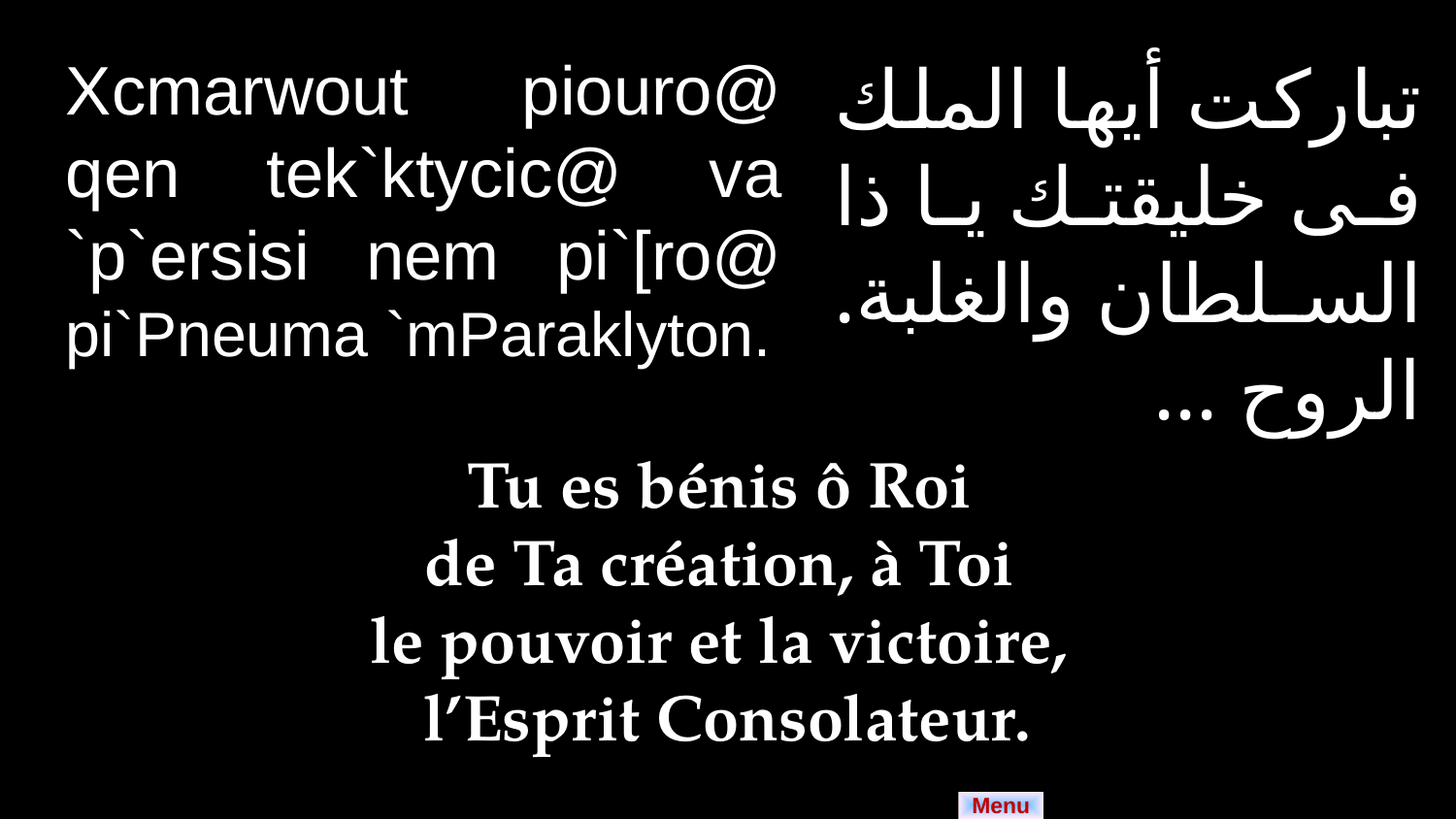

Xcmarwout piouro@ qen tek`ktycic@ va `p`ersisi nem pi`[ro@ pi`Pneuma `mParaklyton.
تباركت أيها الملك فى خليقتك يا ذا السلطان والغلبة. الروح ...
Tu es bénis ô Roi
de Ta création, à Toi
le pouvoir et la victoire,
l’Esprit Consolateur.